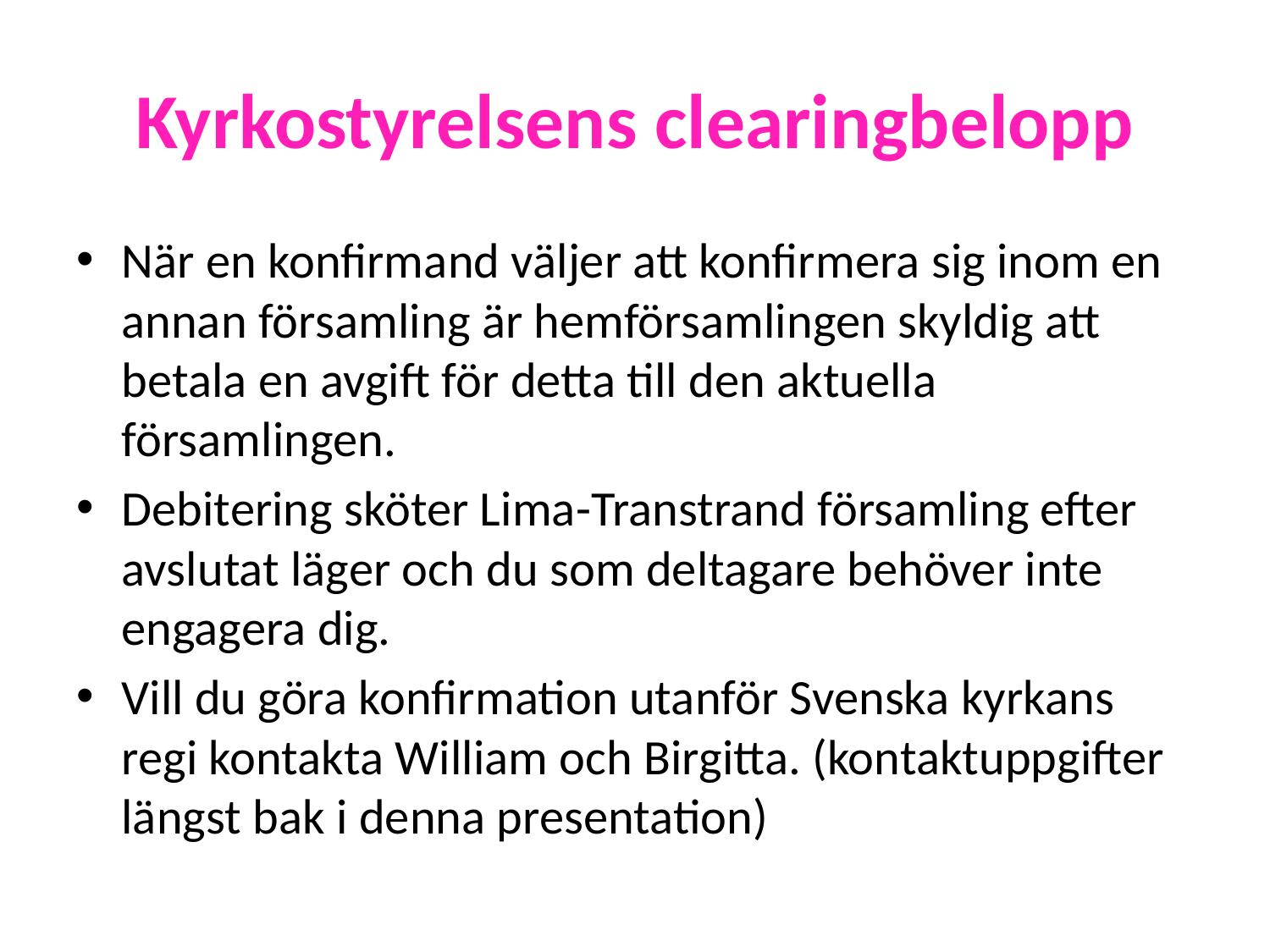

# Kyrkostyrelsens clearingbelopp
När en konfirmand väljer att konfirmera sig inom en annan församling är hemförsamlingen skyldig att betala en avgift för detta till den aktuella församlingen.
Debitering sköter Lima-Transtrand församling efter avslutat läger och du som deltagare behöver inte engagera dig.
Vill du göra konfirmation utanför Svenska kyrkans regi kontakta William och Birgitta. (kontaktuppgifter längst bak i denna presentation)